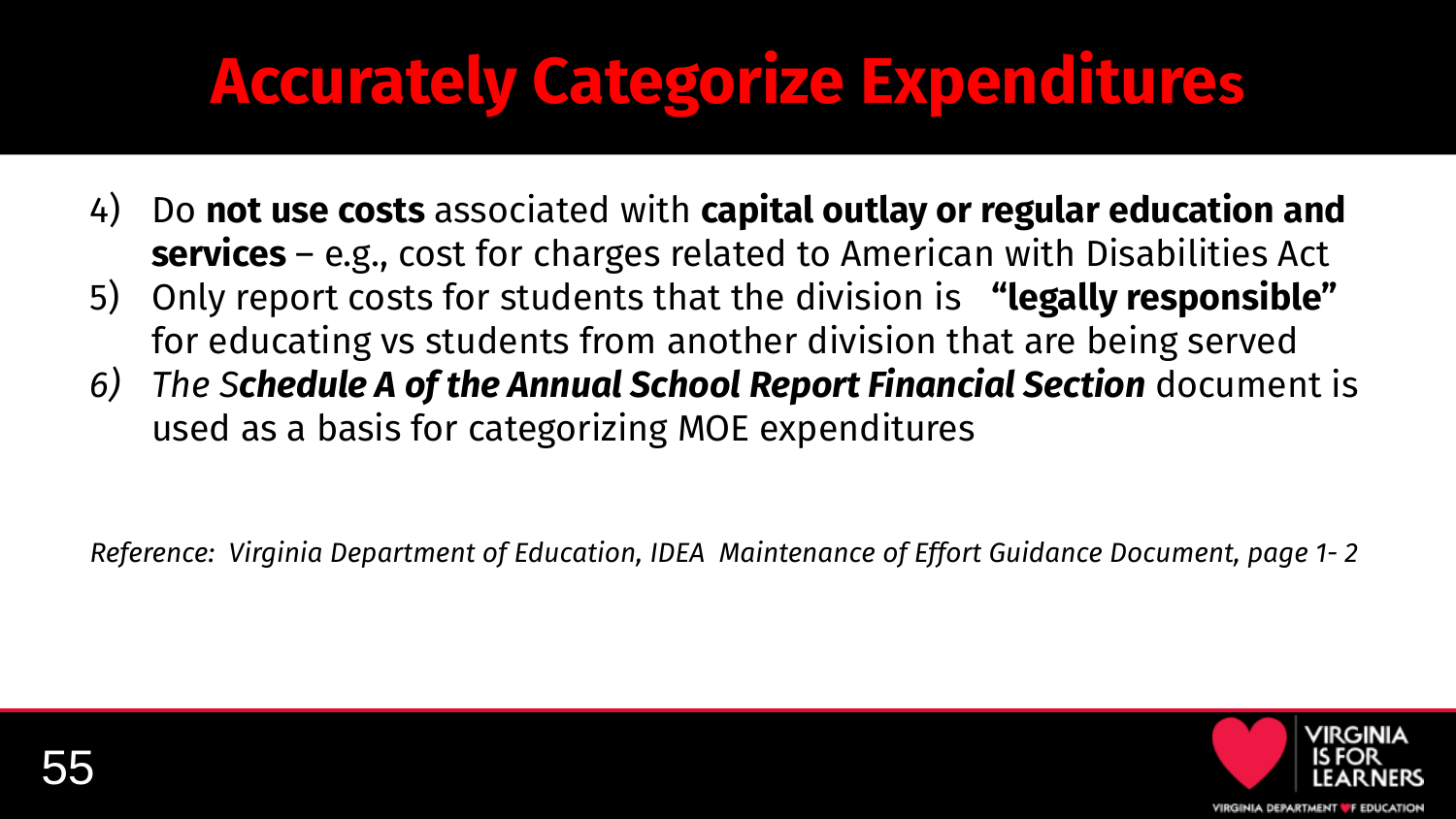

Accurately Categorize Expenditures
Do not use costs associated with capital outlay or regular education and services – e.g., cost for charges related to American with Disabilities Act
Only report costs for students that the division is   “legally responsible” for educating vs students from another division that are being served
The Schedule A of the Annual School Report Financial Section document is used as a basis for categorizing MOE expenditures

Reference:  Virginia Department of Education, IDEA  Maintenance of Effort Guidance Document, page 1- 2